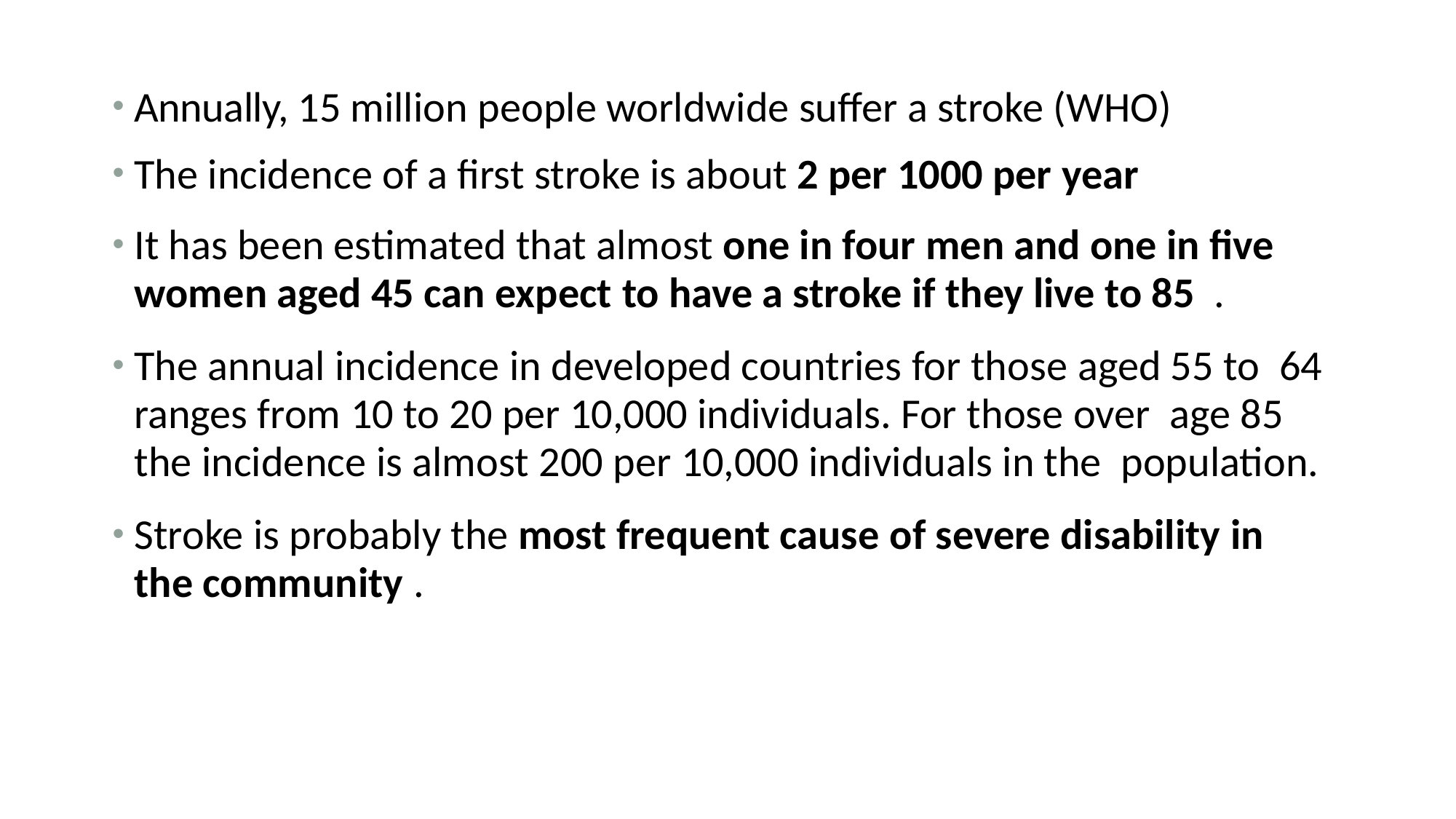

Annually, 15 million people worldwide suffer a stroke (WHO)
The incidence of a first stroke is about 2 per 1000 per year
It has been estimated that almost one in four men and one in five  women aged 45 can expect to have a stroke if they live to 85  .
The annual incidence in developed countries for those aged 55 to  64 ranges from 10 to 20 per 10,000 individuals. For those over  age 85 the incidence is almost 200 per 10,000 individuals in the  population.
Stroke is probably the most frequent cause of severe disability in the community .